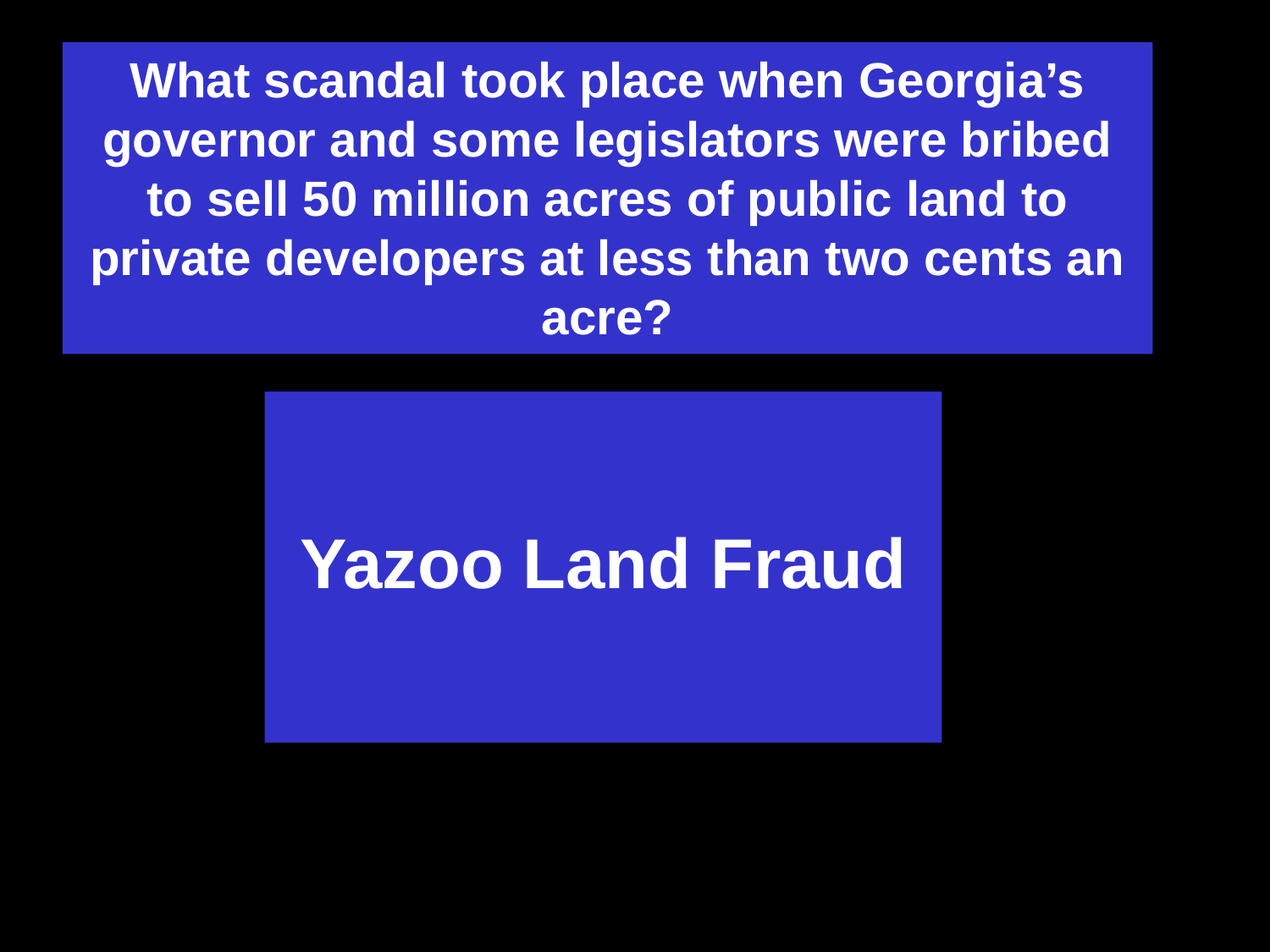

What scandal took place when Georgia’s governor and some legislators were bribed to sell 50 million acres of public land to private developers at less than two cents an acre?

Yazoo Land Fraud